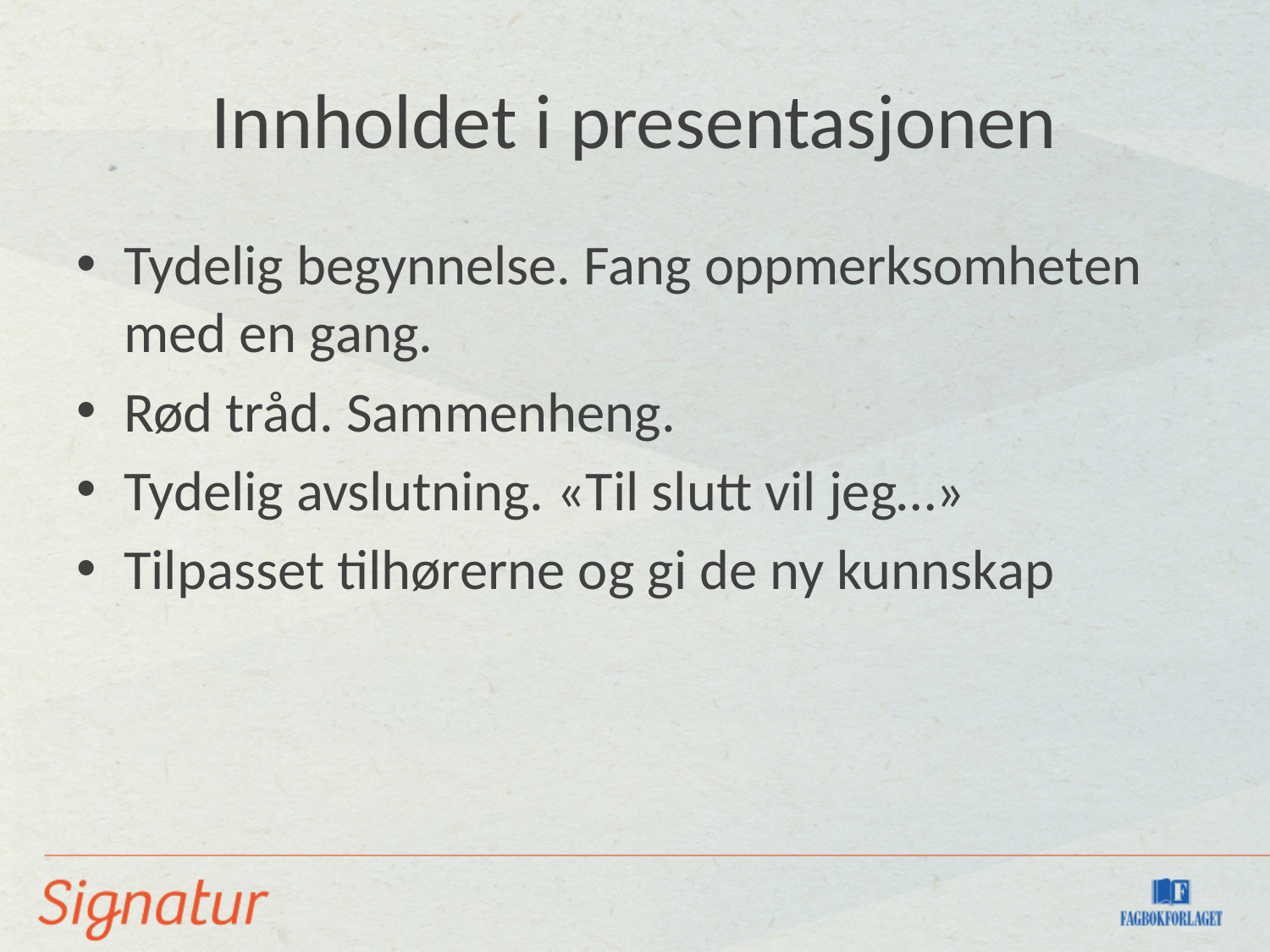

# Innholdet i presentasjonen
Tydelig begynnelse. Fang oppmerksomheten med en gang.
Rød tråd. Sammenheng.
Tydelig avslutning. «Til slutt vil jeg…»
Tilpasset tilhørerne og gi de ny kunnskap